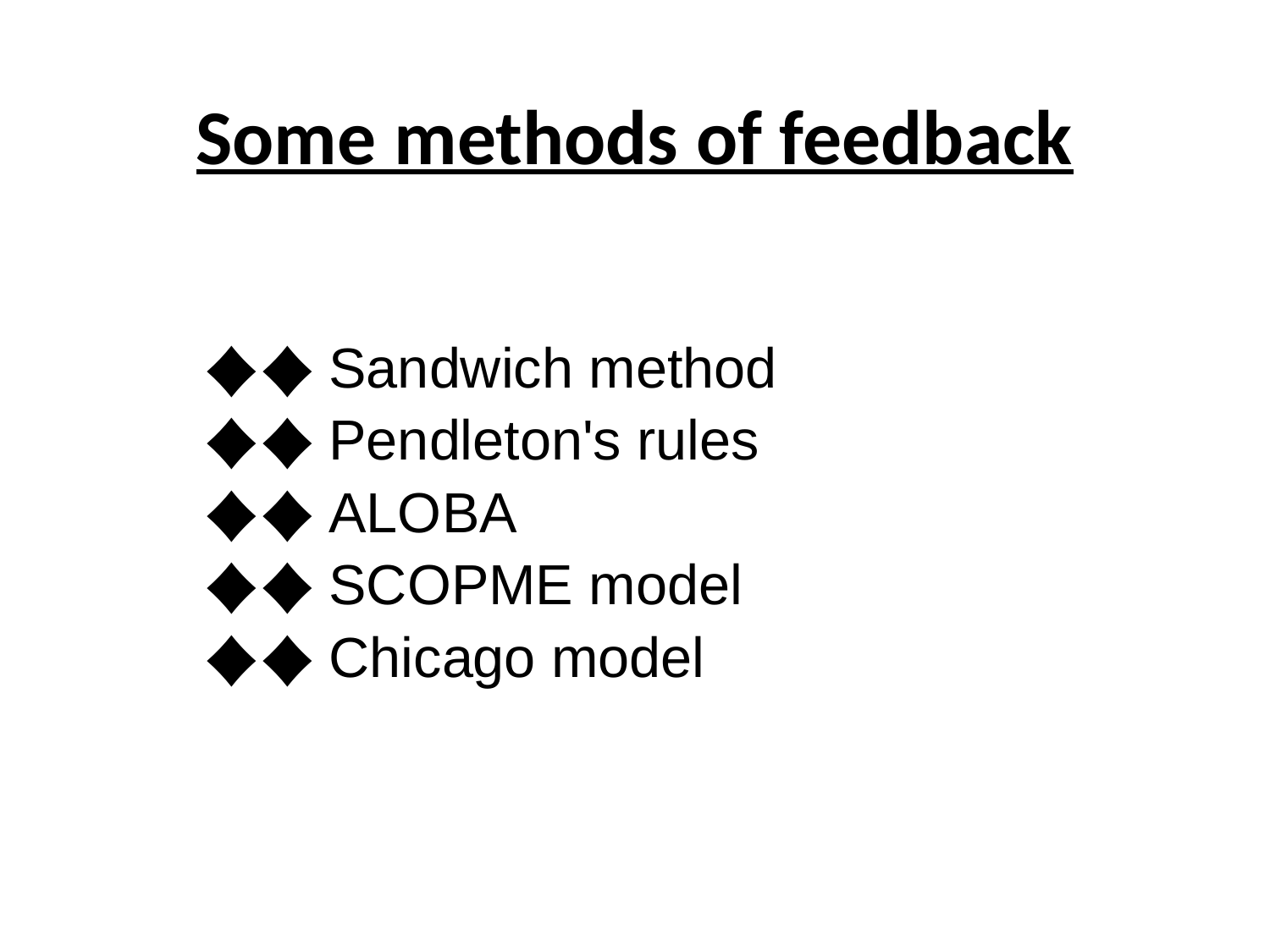

# Some methods of feedback

♦♦ Sandwich method
♦♦ Pendleton's rules
♦♦ ALOBA
♦♦ SCOPME model
♦♦ Chicago model